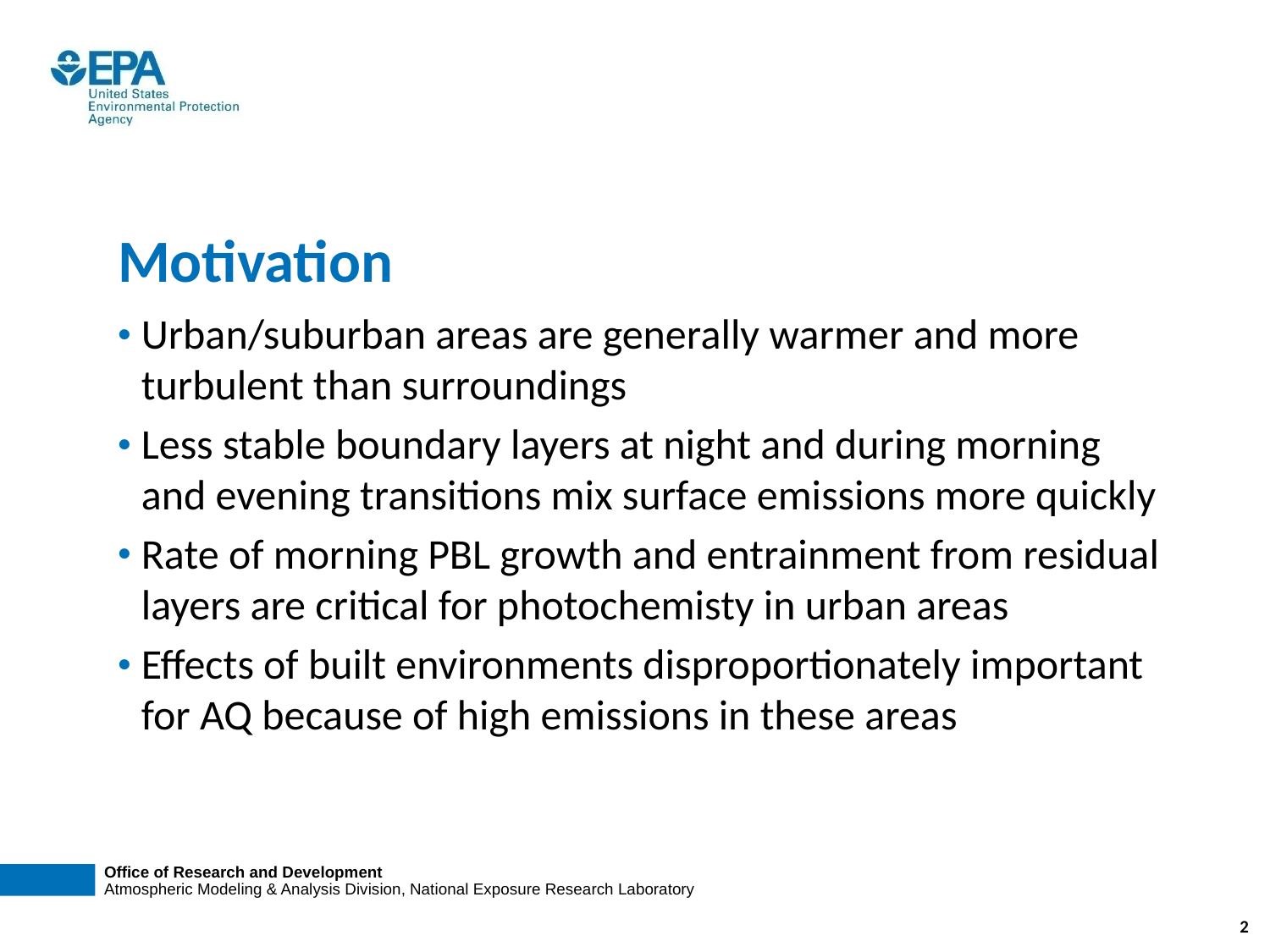

# Motivation
Urban/suburban areas are generally warmer and more turbulent than surroundings
Less stable boundary layers at night and during morning and evening transitions mix surface emissions more quickly
Rate of morning PBL growth and entrainment from residual layers are critical for photochemisty in urban areas
Effects of built environments disproportionately important for AQ because of high emissions in these areas

2